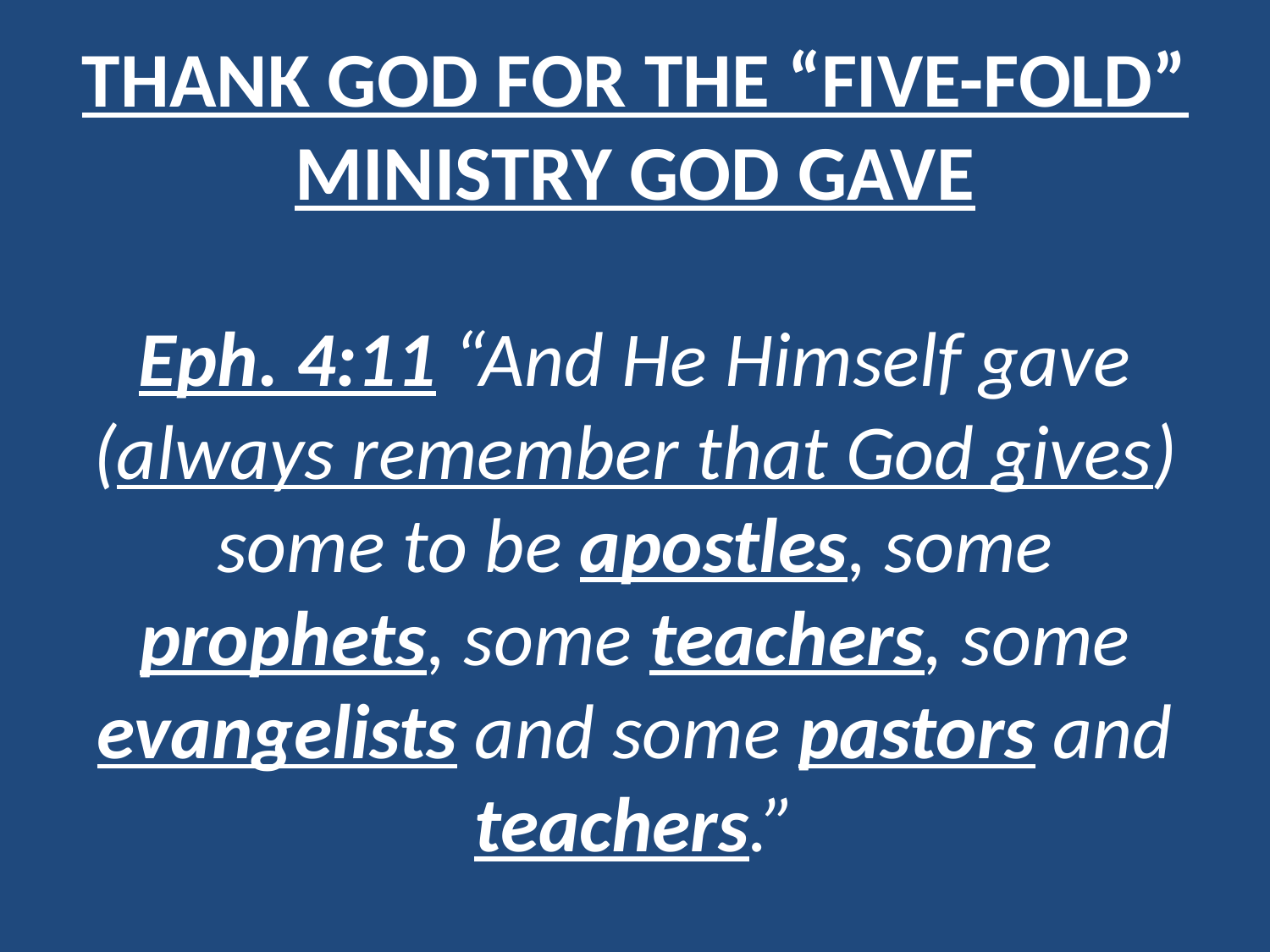

# THANK GOD FOR THE “FIVE-FOLD” MINISTRY GOD GAVE Eph. 4:11 “And He Himself gave (always remember that God gives) some to be apostles, some prophets, some teachers, some evangelists and some pastors and teachers.”